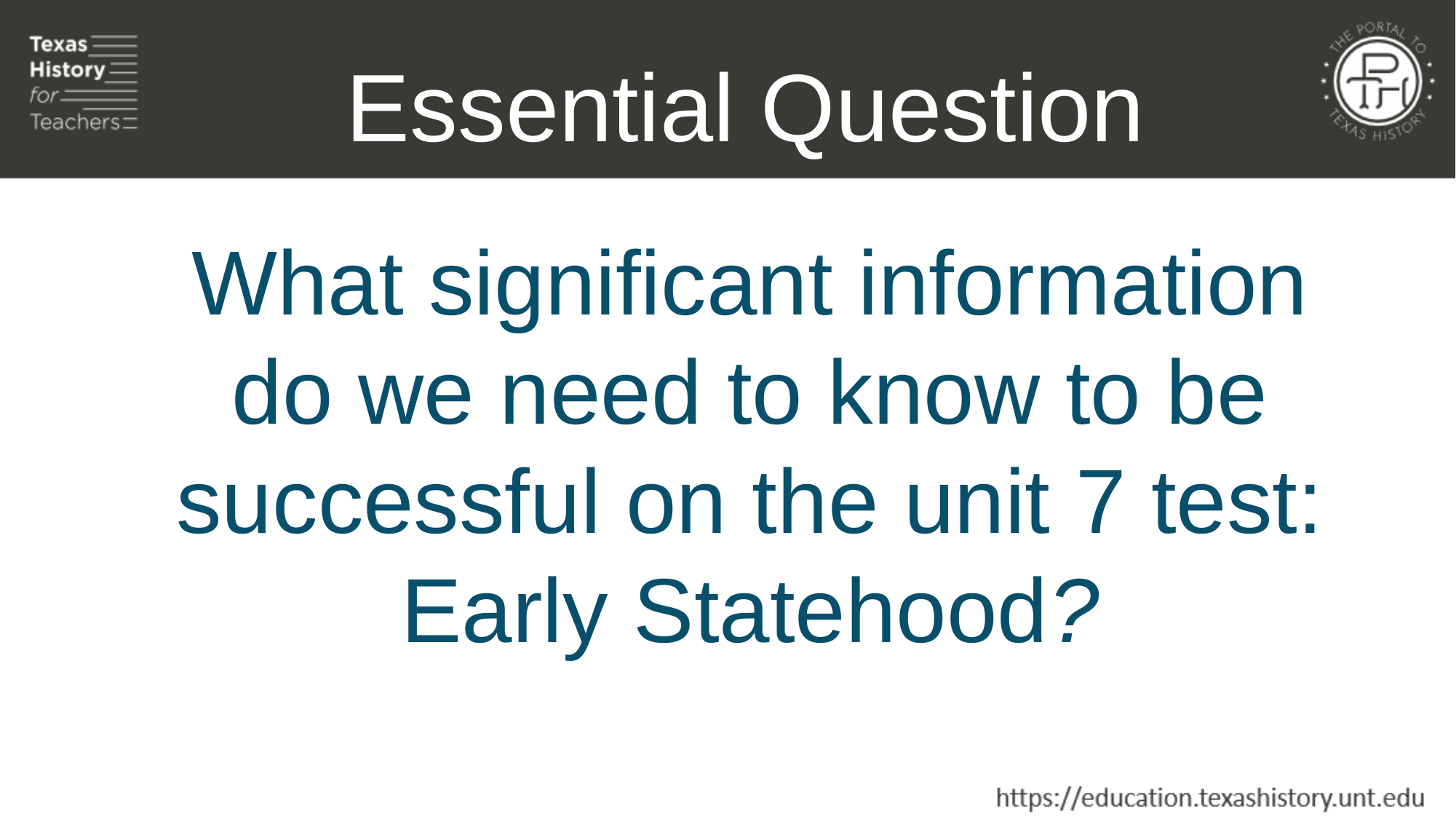

Essential Question
What significant information do we need to know to be successful on the unit 7 test: Early Statehood?